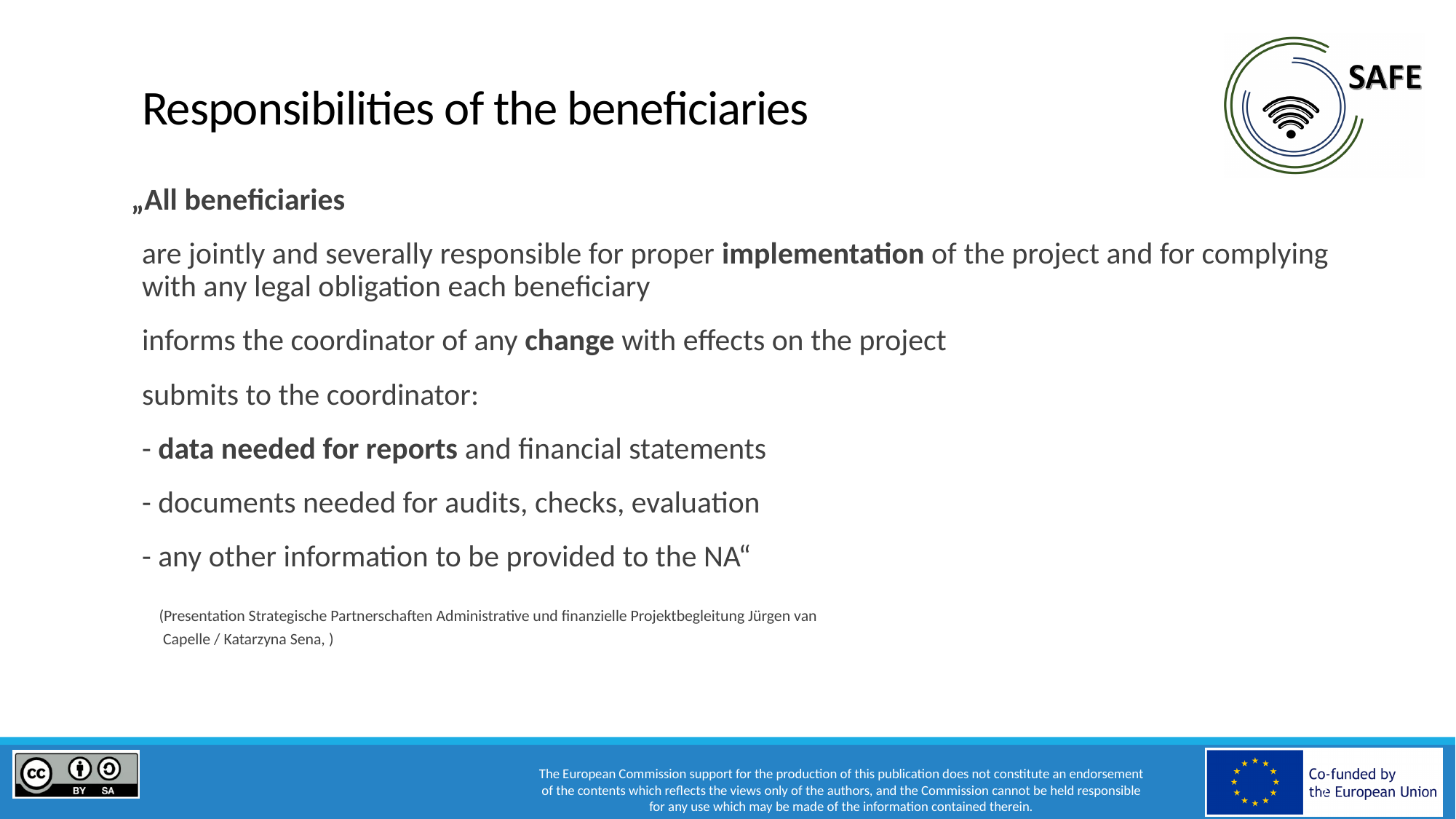

7
# Responsibilities of the beneficiaries
„All beneficiaries
are jointly and severally responsible for proper implementation of the project and for complying with any legal obligation each beneficiary
informs the coordinator of any change with effects on the project
submits to the coordinator:
	- data needed for reports and financial statements
	- documents needed for audits, checks, evaluation
	- any other information to be provided to the NA“
 (Presentation Strategische Partnerschaften Administrative und finanzielle Projektbegleitung Jürgen van
   Capelle / Katarzyna Sena, )